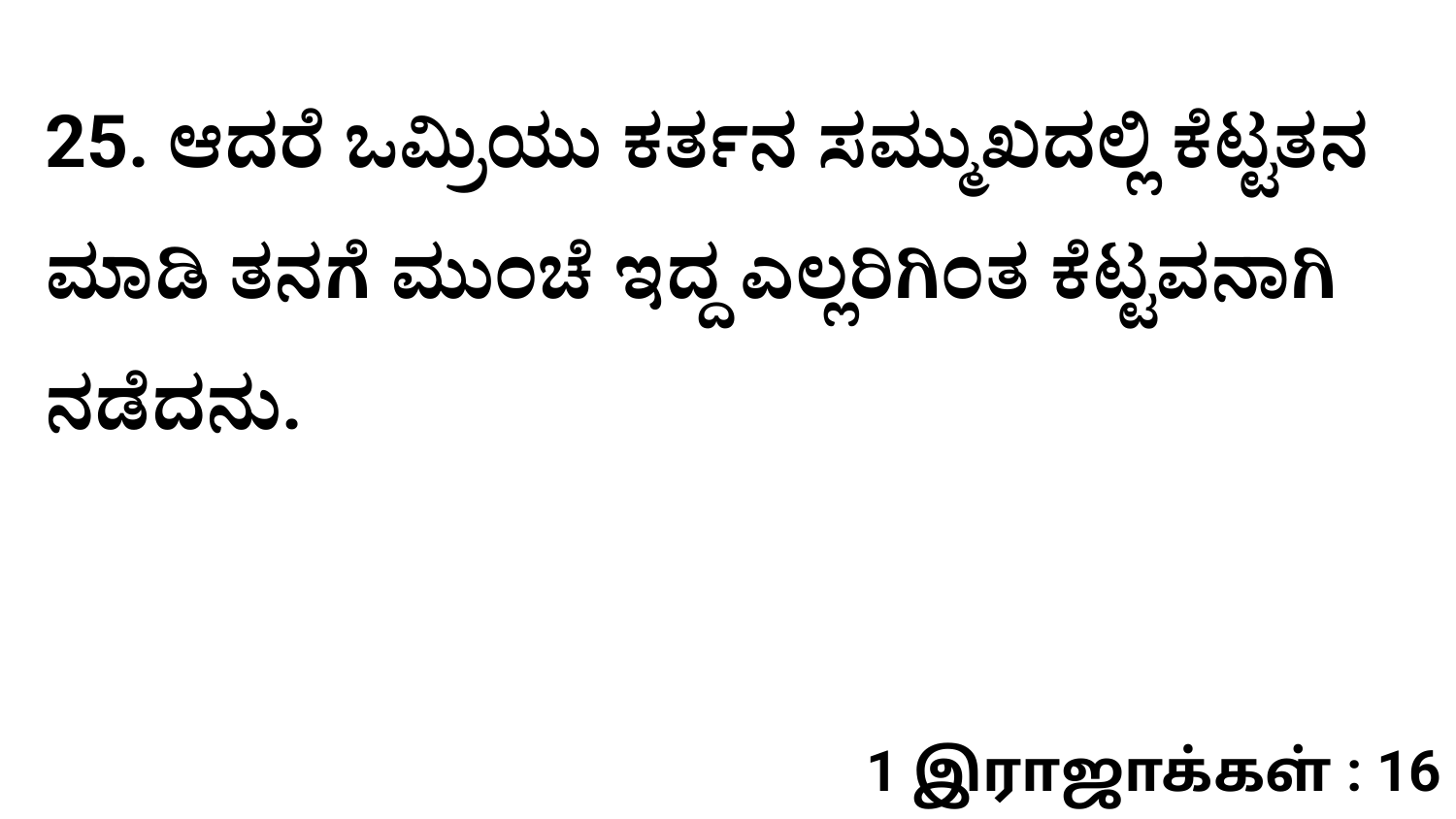

25. ಆದರೆ ಒಮ್ರಿಯು ಕರ್ತನ ಸಮ್ಮುಖದಲ್ಲಿ ಕೆಟ್ಟತನ ಮಾಡಿ ತನಗೆ ಮುಂಚೆ ಇದ್ದ ಎಲ್ಲರಿಗಿಂತ ಕೆಟ್ಟವನಾಗಿ ನಡೆದನು.
1 இராஜாக்கள் : 16